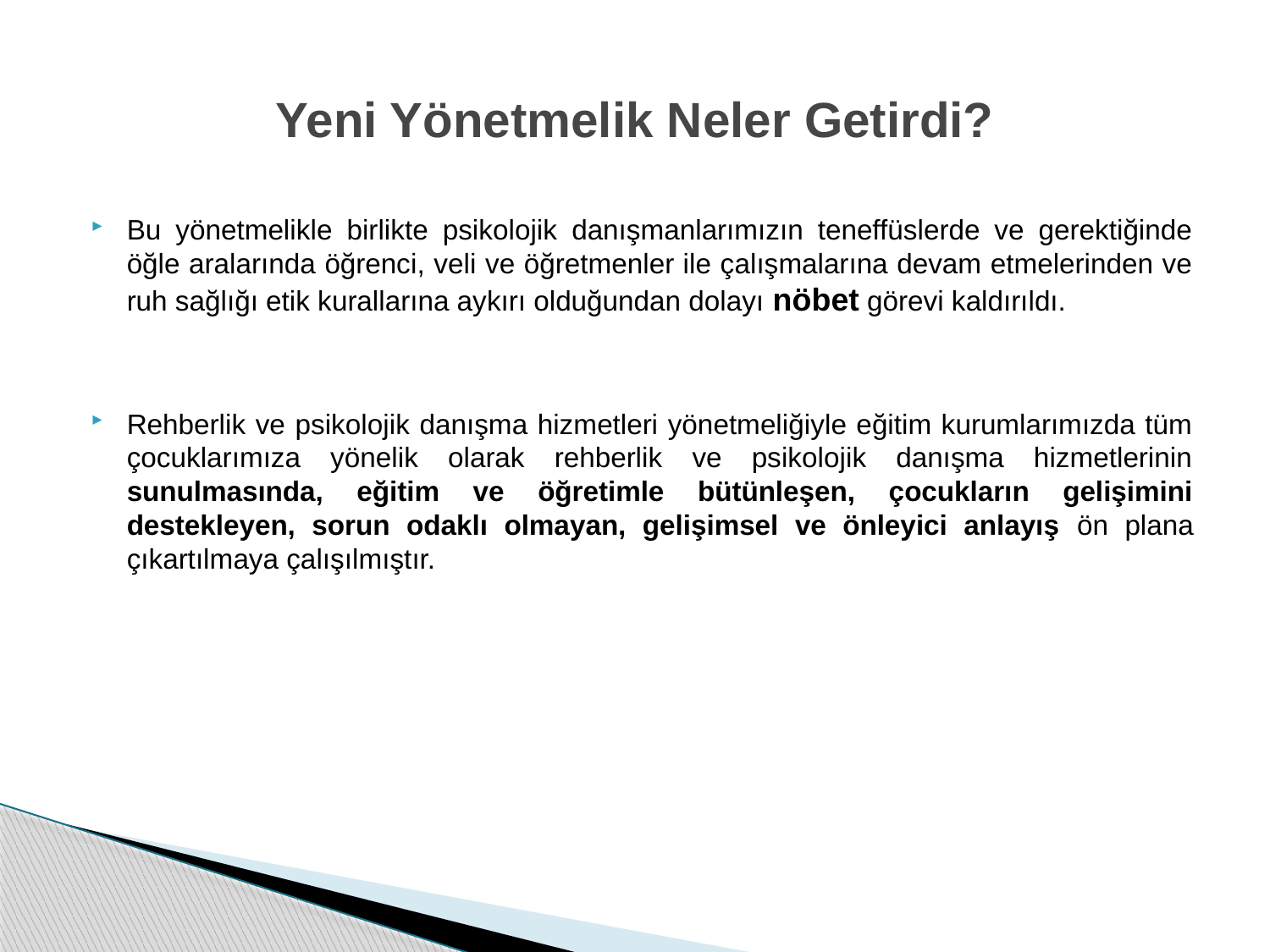

# Yeni Yönetmelik Neler Getirdi?
Bu yönetmelikle birlikte psikolojik danışmanlarımızın teneffüslerde ve gerektiğinde öğle aralarında öğrenci, veli ve öğretmenler ile çalışmalarına devam etmelerinden ve ruh sağlığı etik kurallarına aykırı olduğundan dolayı nöbet görevi kaldırıldı.

Rehberlik ve psikolojik danışma hizmetleri yönetmeliğiyle eğitim kurumlarımızda tüm çocuklarımıza yönelik olarak rehberlik ve psikolojik danışma hizmetlerinin sunulmasında, eğitim ve öğretimle bütünleşen, çocukların gelişimini destekleyen, sorun odaklı olmayan, gelişimsel ve önleyici anlayış ön plana çıkartılmaya çalışılmıştır.